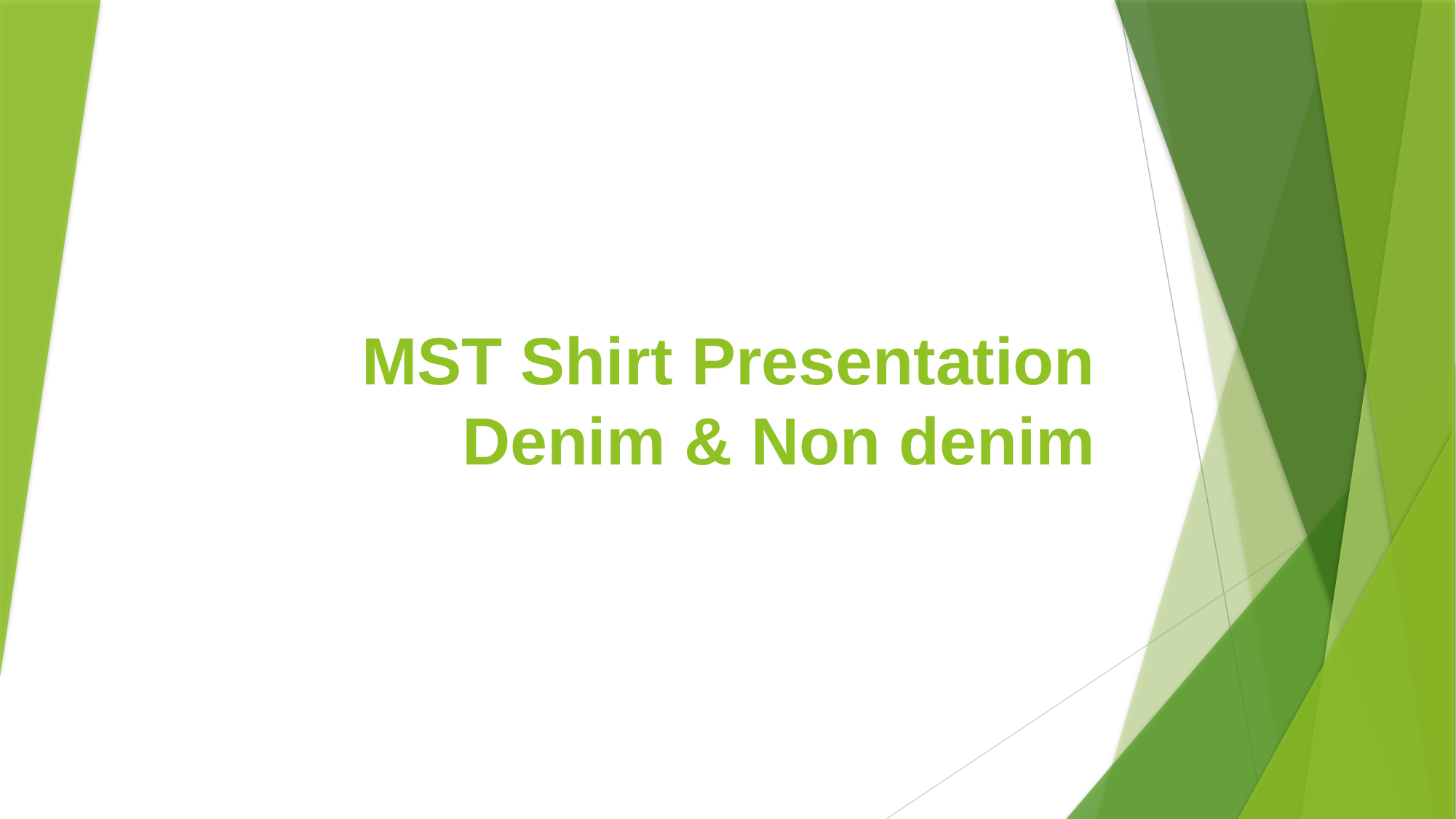

# MST Shirt Presentation Denim & Non denim